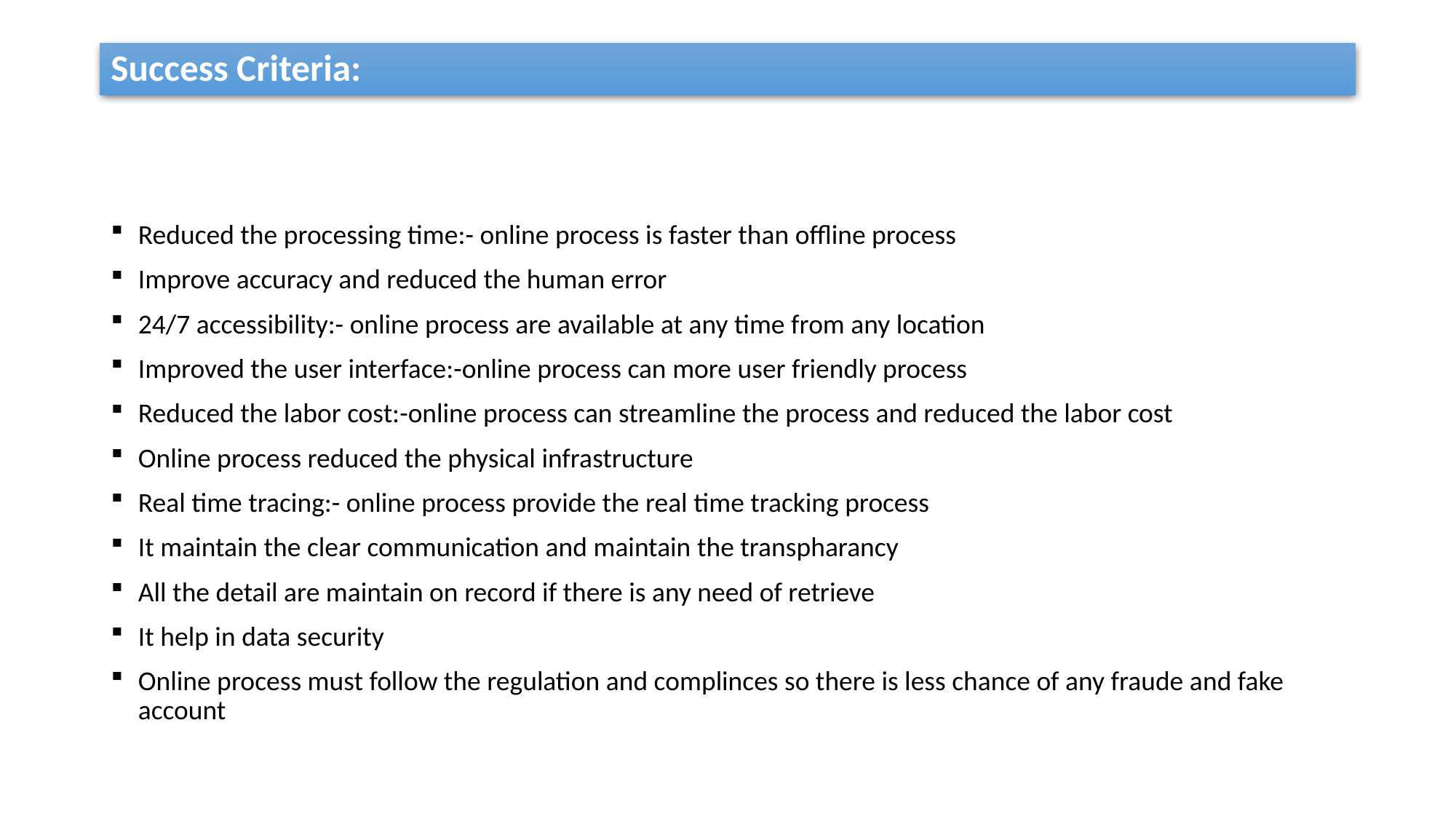

# Success Criteria:
Reduced the processing time:- online process is faster than offline process
Improve accuracy and reduced the human error
24/7 accessibility:- online process are available at any time from any location
Improved the user interface:-online process can more user friendly process
Reduced the labor cost:-online process can streamline the process and reduced the labor cost
Online process reduced the physical infrastructure
Real time tracing:- online process provide the real time tracking process
It maintain the clear communication and maintain the transpharancy
All the detail are maintain on record if there is any need of retrieve
It help in data security
Online process must follow the regulation and complinces so there is less chance of any fraude and fake account